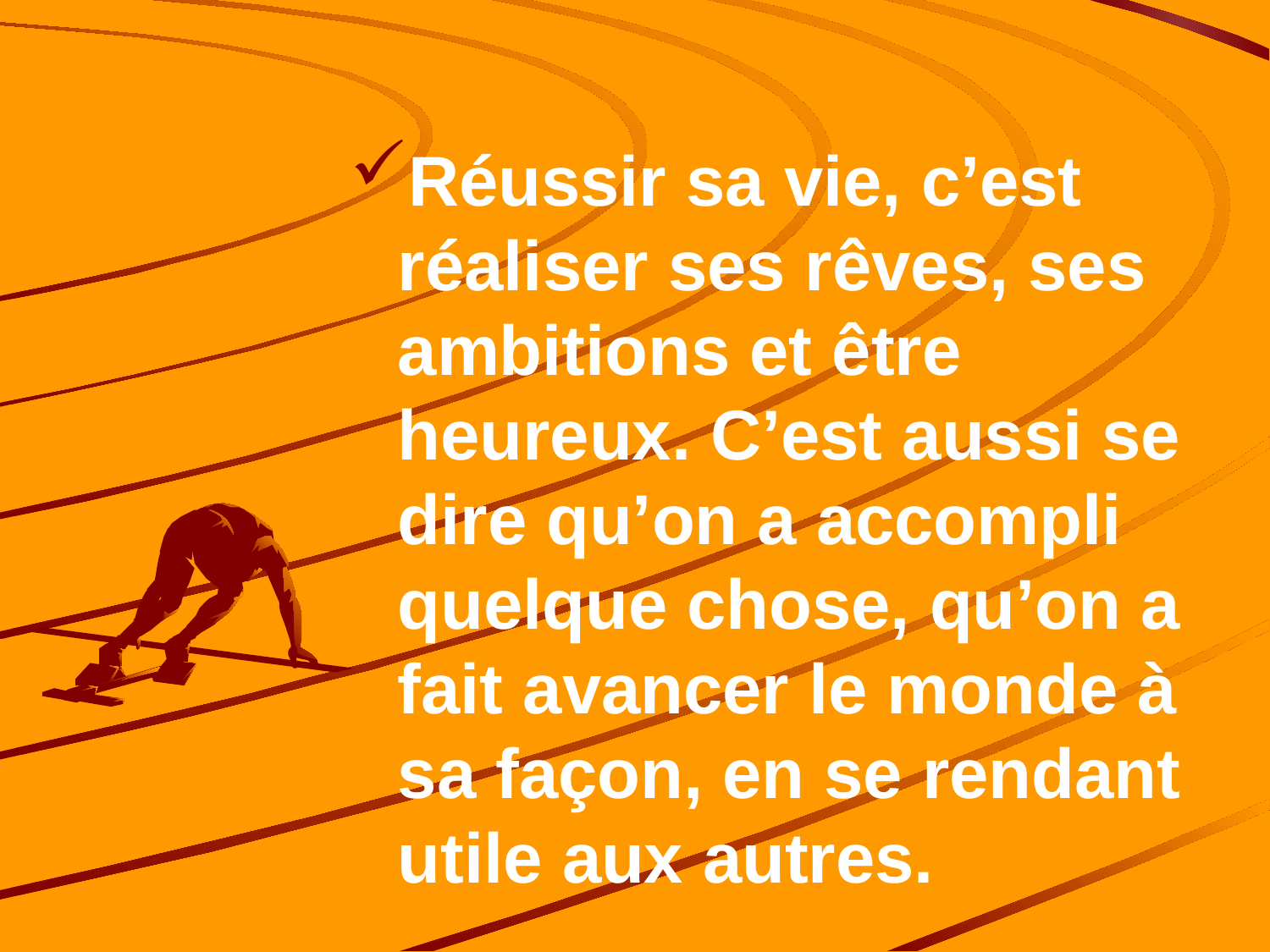

Réussir sa vie, c’est réaliser ses rêves, ses ambitions et être heureux. C’est aussi se dire qu’on a accompli quelque chose, qu’on a fait avancer le monde à sa façon, en se rendant utile aux autres.